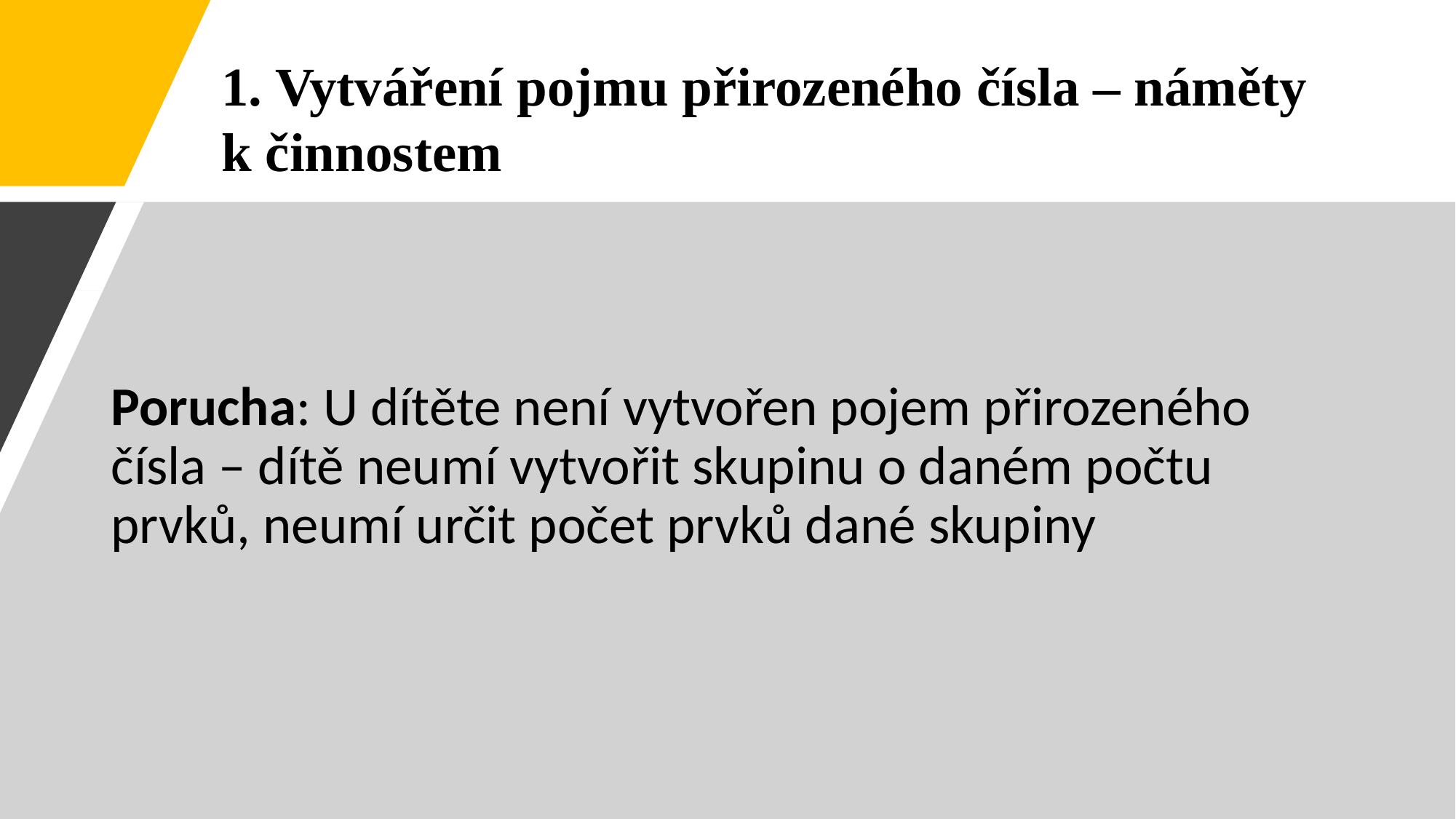

1. Vytváření pojmu přirozeného čísla – náměty k činnostem

Porucha: U dítěte není vytvořen pojem přirozeného čísla – dítě neumí vytvořit skupinu o daném počtu prvků, neumí určit počet prvků dané skupiny